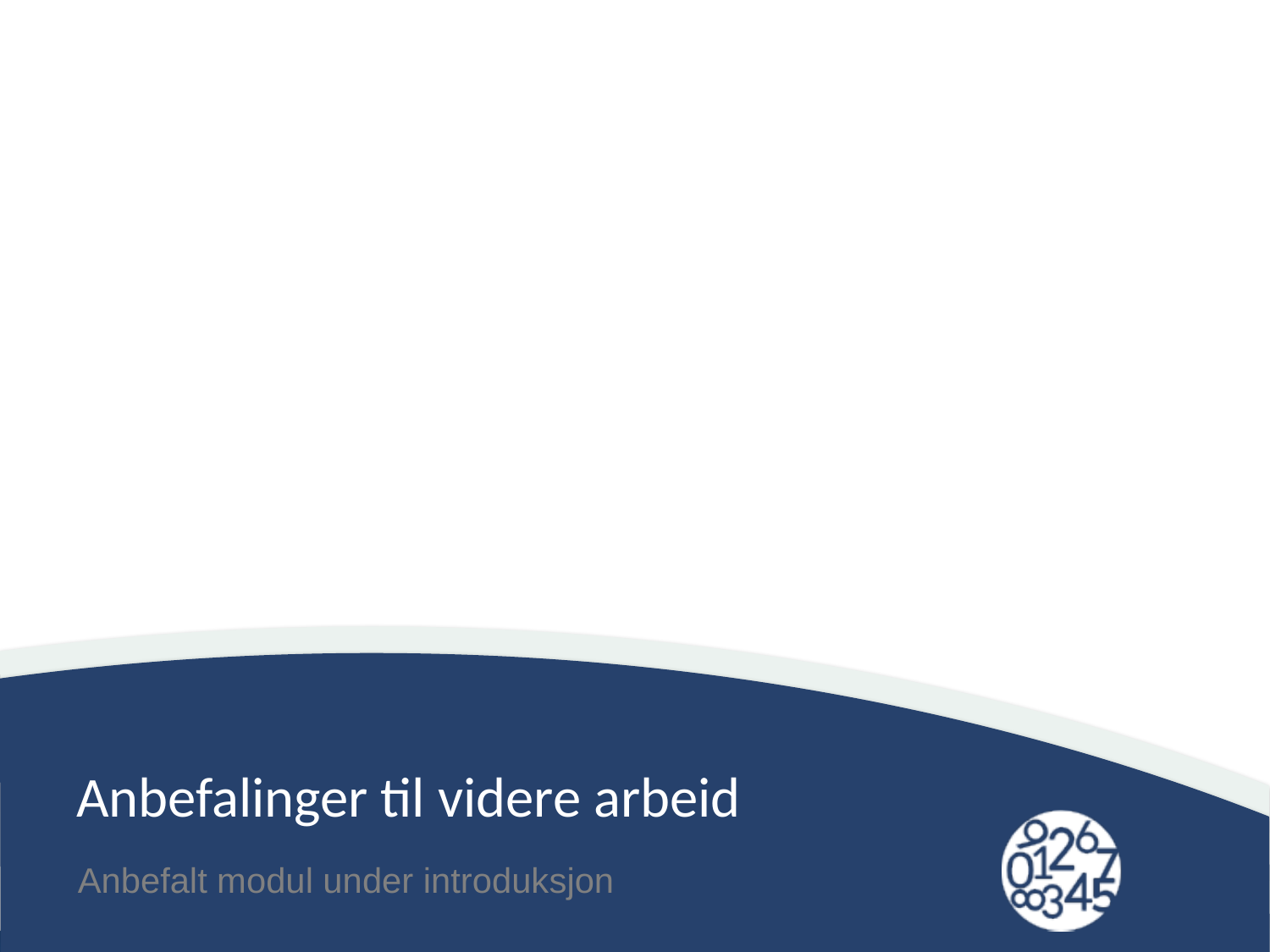

# Anbefalinger til videre arbeid
Anbefalt modul under introduksjon